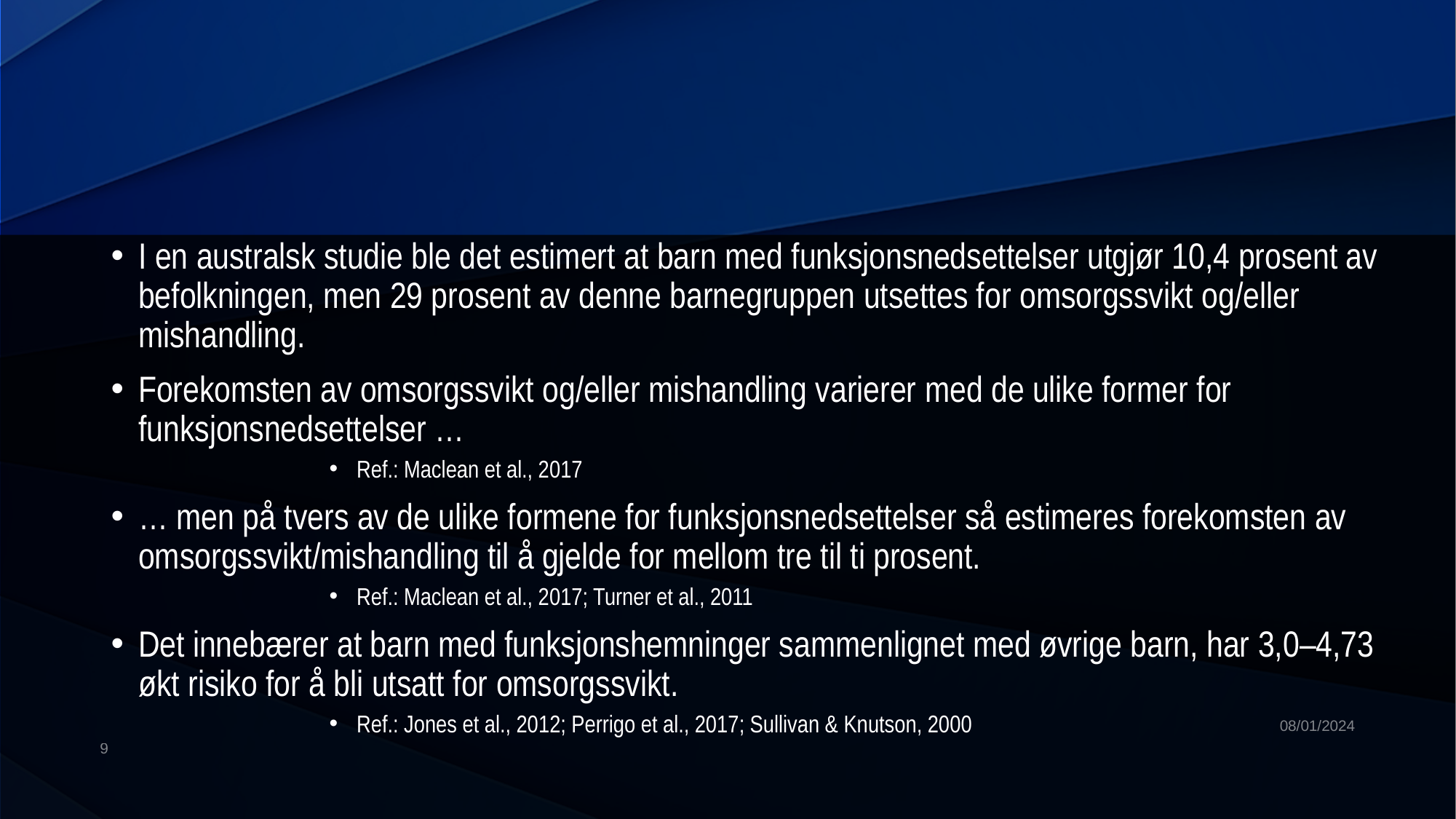

#
I en australsk studie ble det estimert at barn med funksjonsnedsettelser utgjør 10,4 prosent av befolkningen, men 29 prosent av denne barnegruppen utsettes for omsorgssvikt og/eller mishandling.
Forekomsten av omsorgssvikt og/eller mishandling varierer med de ulike former for funksjonsnedsettelser …
Ref.: Maclean et al., 2017
… men på tvers av de ulike formene for funksjonsnedsettelser så estimeres forekomsten av omsorgssvikt/mishandling til å gjelde for mellom tre til ti prosent.
Ref.: Maclean et al., 2017; Turner et al., 2011
Det innebærer at barn med funksjonshemninger sammenlignet med øvrige barn, har 3,0–4,73 økt risiko for å bli utsatt for omsorgssvikt.
Ref.: Jones et al., 2012; Perrigo et al., 2017; Sullivan & Knutson, 2000

08/01/2024
9